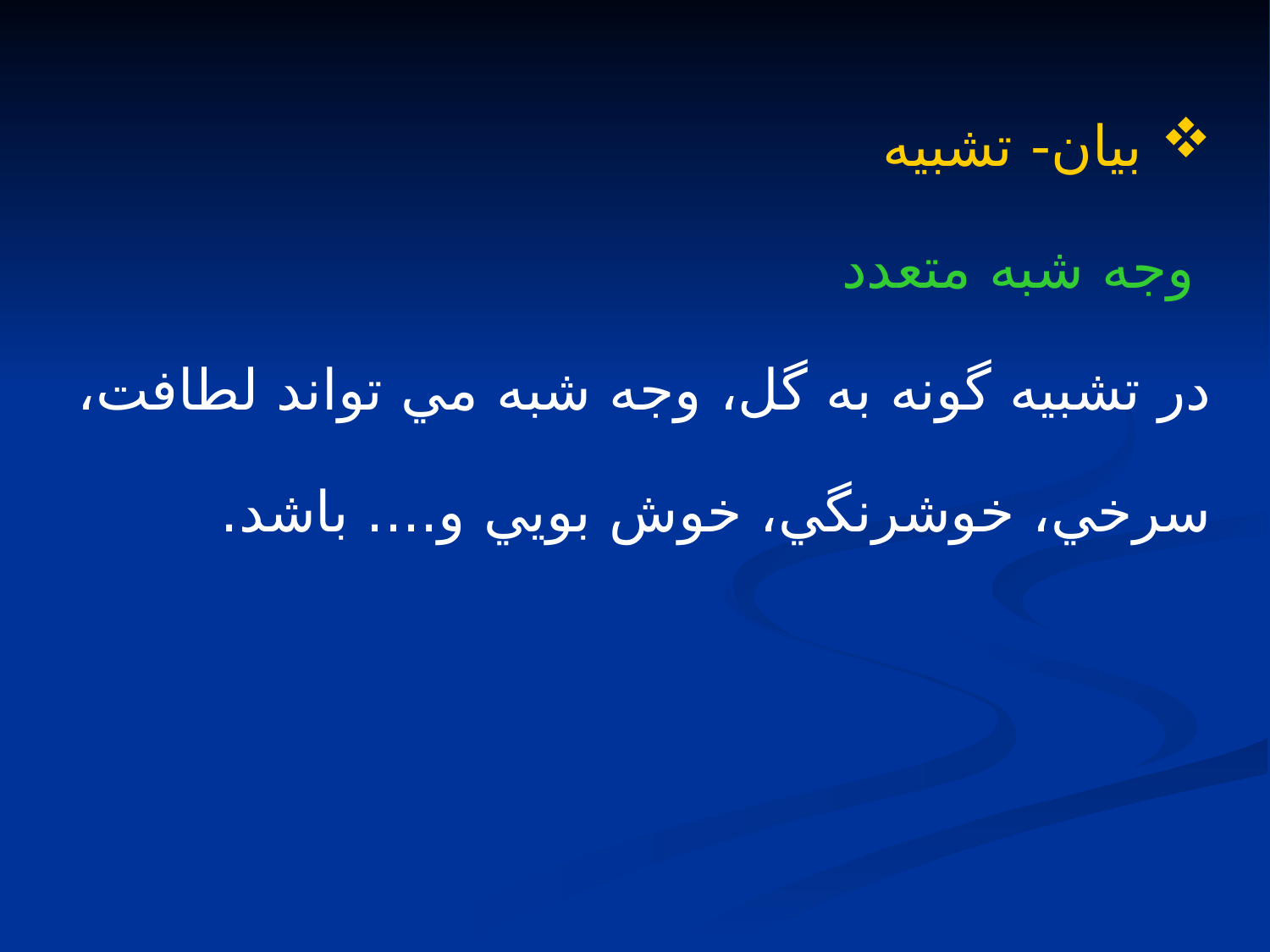

بيان- تشبيه
 وجه شبه متعدد
در تشبيه گونه به گل، وجه شبه مي تواند لطافت، سرخي، خوشرنگي، خوش بويي و.... باشد.